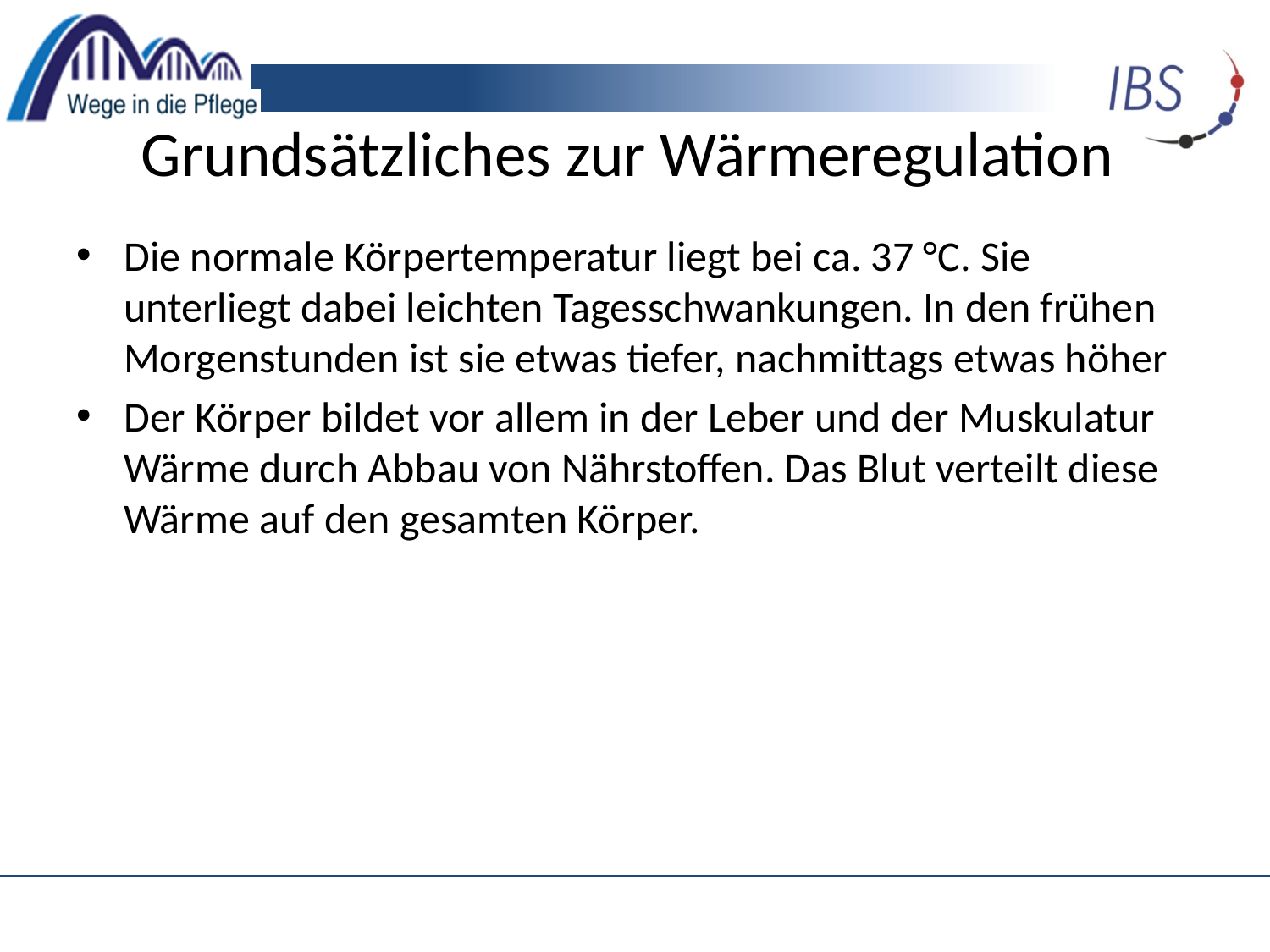

# Grundsätzliches zur Wärmeregulation
Die normale Körpertemperatur liegt bei ca. 37 °C. Sie unterliegt dabei leichten Tagesschwankungen. In den frühen Morgenstunden ist sie etwas tiefer, nachmittags etwas höher
Der Körper bildet vor allem in der Leber und der Muskulatur Wärme durch Abbau von Nährstoffen. Das Blut verteilt diese Wärme auf den gesamten Körper.